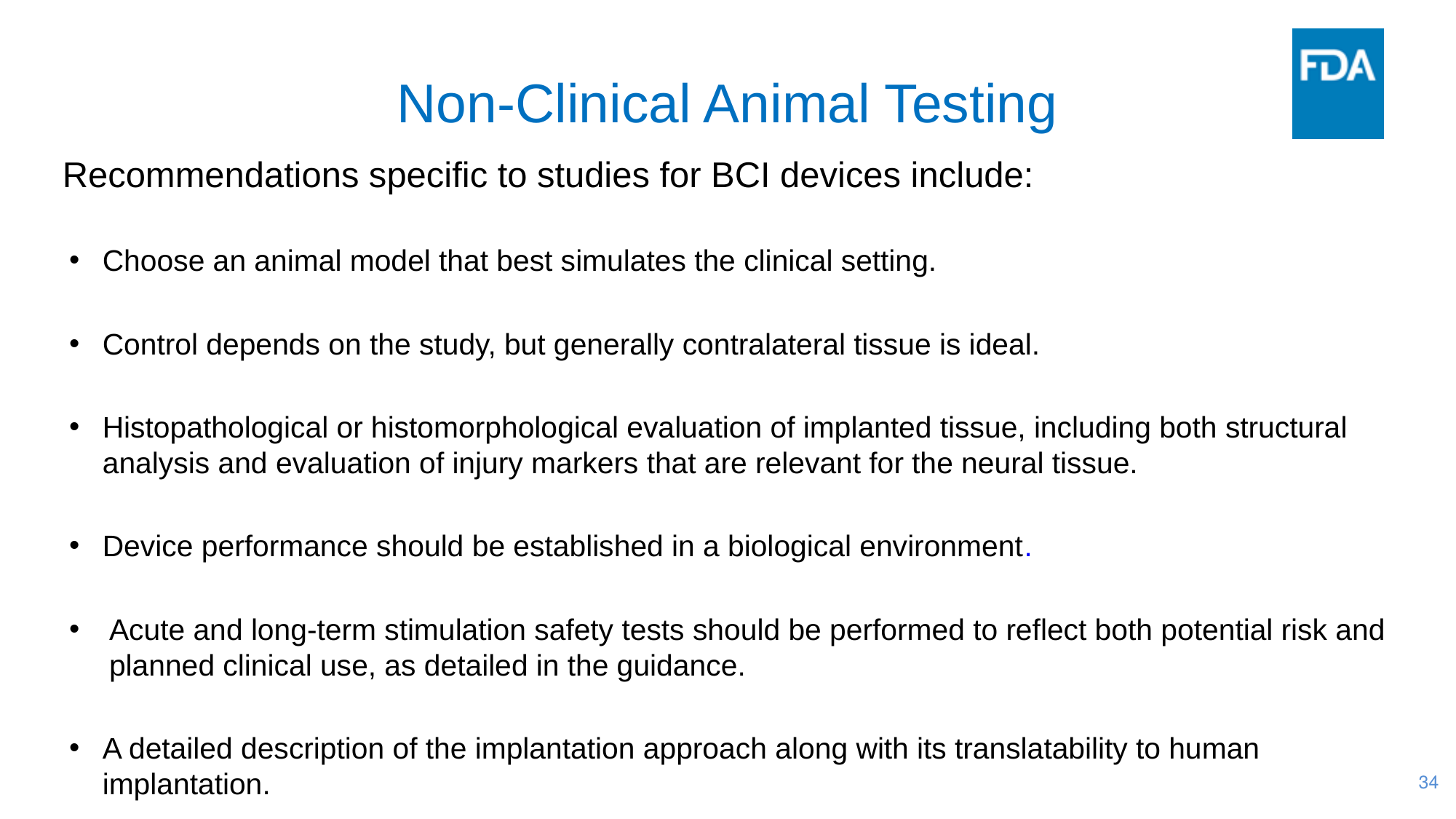

# Non-Clinical Animal Testing
Recommendations specific to studies for BCI devices include:

Choose an animal model that best simulates the clinical setting.

Control depends on the study, but generally contralateral tissue is ideal.

Histopathological or histomorphological evaluation of implanted tissue, including both structural analysis and evaluation of injury markers that are relevant for the neural tissue.

Device performance should be established in a biological environment.

Acute and long-term stimulation safety tests should be performed to reflect both potential risk and planned clinical use, as detailed in the guidance.

A detailed description of the implantation approach along with its translatability to human implantation.